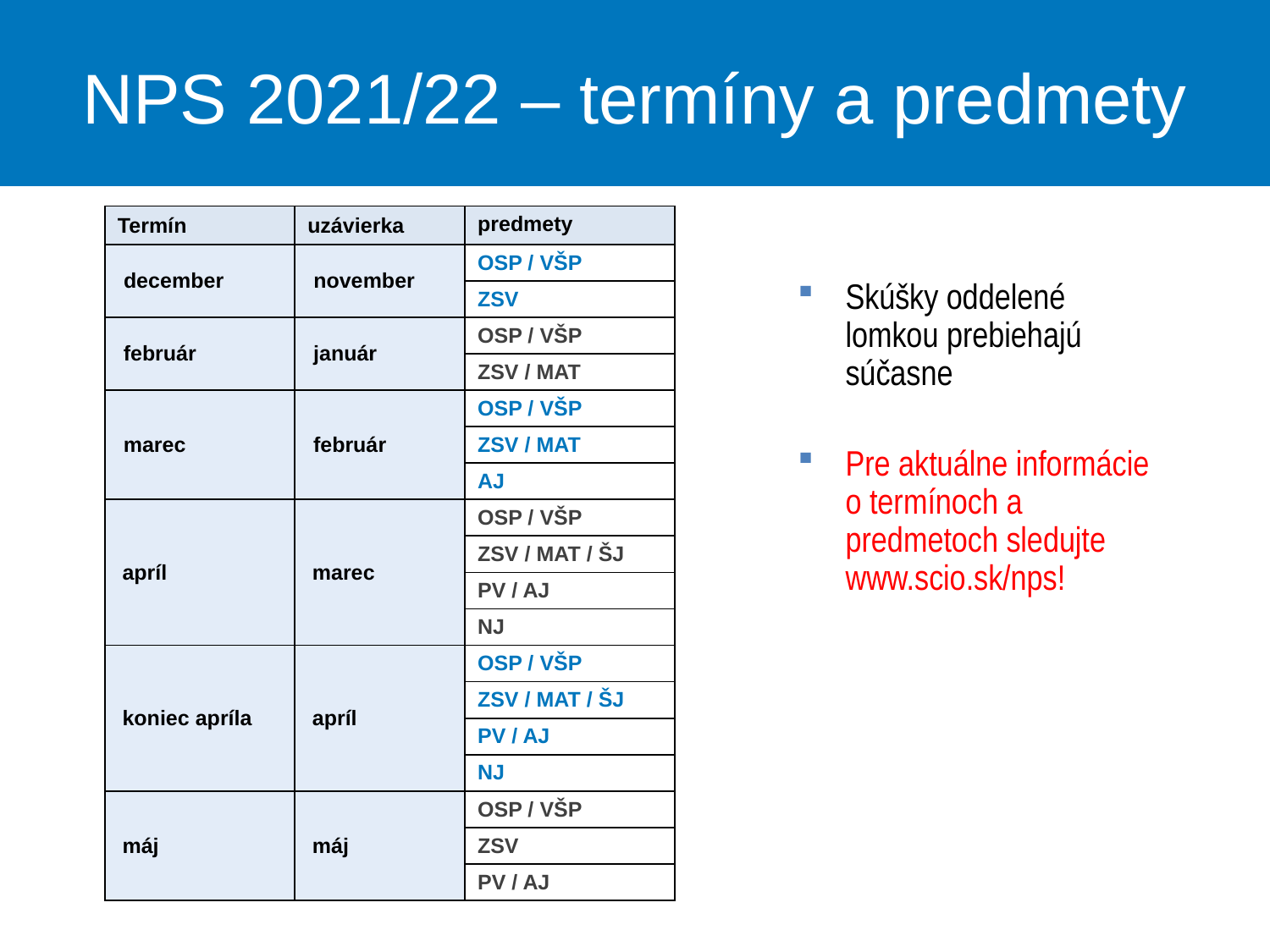

# NPS 2021/22 – termíny a predmety
| Termín | uzávierka | predmety |
| --- | --- | --- |
| december | november | OSP / VŠP |
|  |  | ZSV |
| február | január | OSP / VŠP |
|  |  | ZSV / MAT |
| marec | február | OSP / VŠP |
|  |  | ZSV / MAT |
|  |  | AJ |
| apríl | marec | OSP / VŠP |
|  |  | ZSV / MAT / ŠJ |
|  |  | PV / AJ |
|  |  | NJ |
| koniec apríla | apríl | OSP / VŠP |
|  |  | ZSV / MAT / ŠJ |
|  |  | PV / AJ |
|  |  | NJ |
| máj | máj | OSP / VŠP |
|  |  | ZSV |
|  |  | PV / AJ |

Skúšky oddelené lomkou prebiehajú súčasne

Pre aktuálne informácie o termínoch a predmetoch sledujte www.scio.sk/nps!